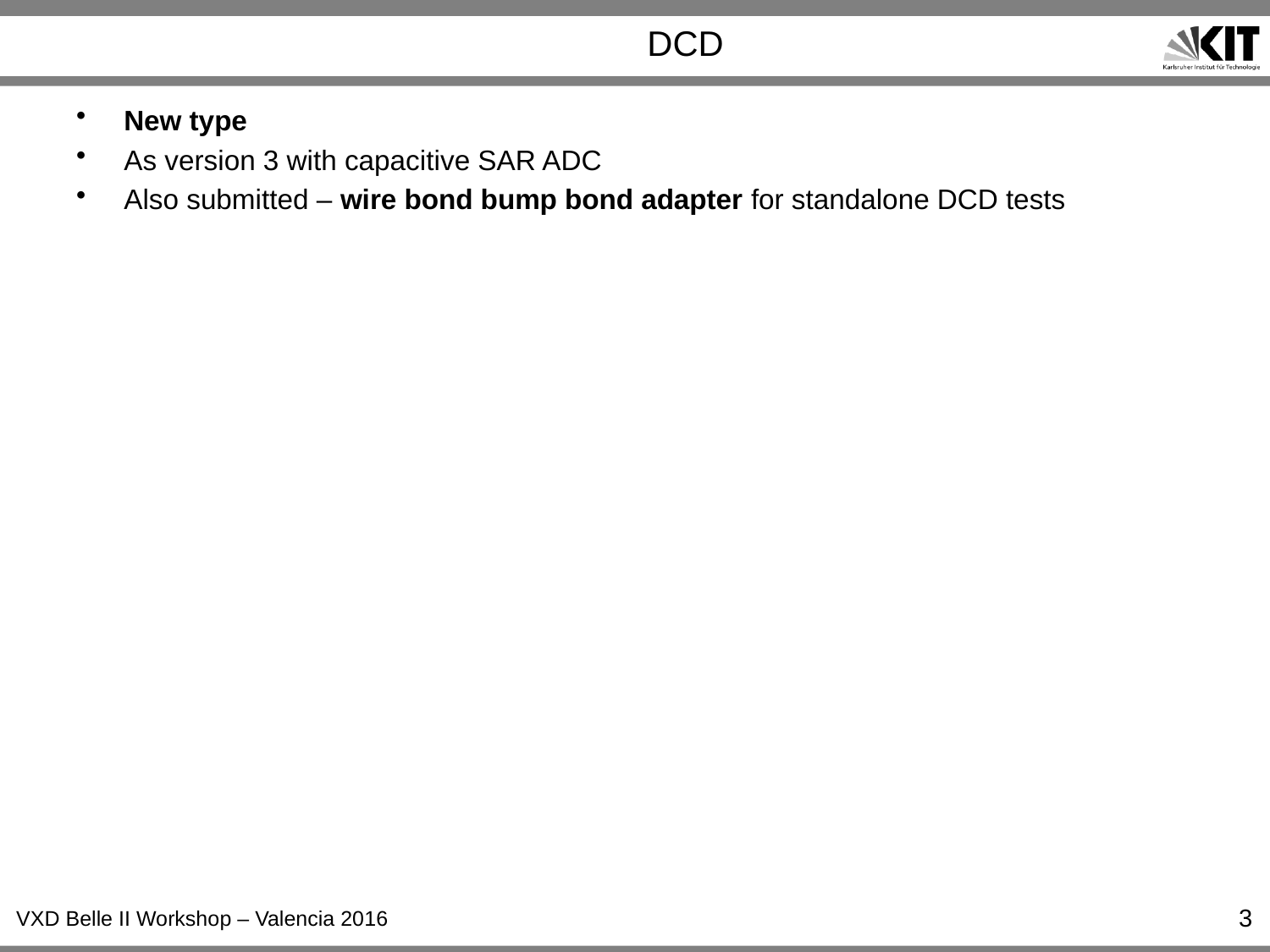

# DCD
New type
As version 3 with capacitive SAR ADC
Also submitted – wire bond bump bond adapter for standalone DCD tests
3